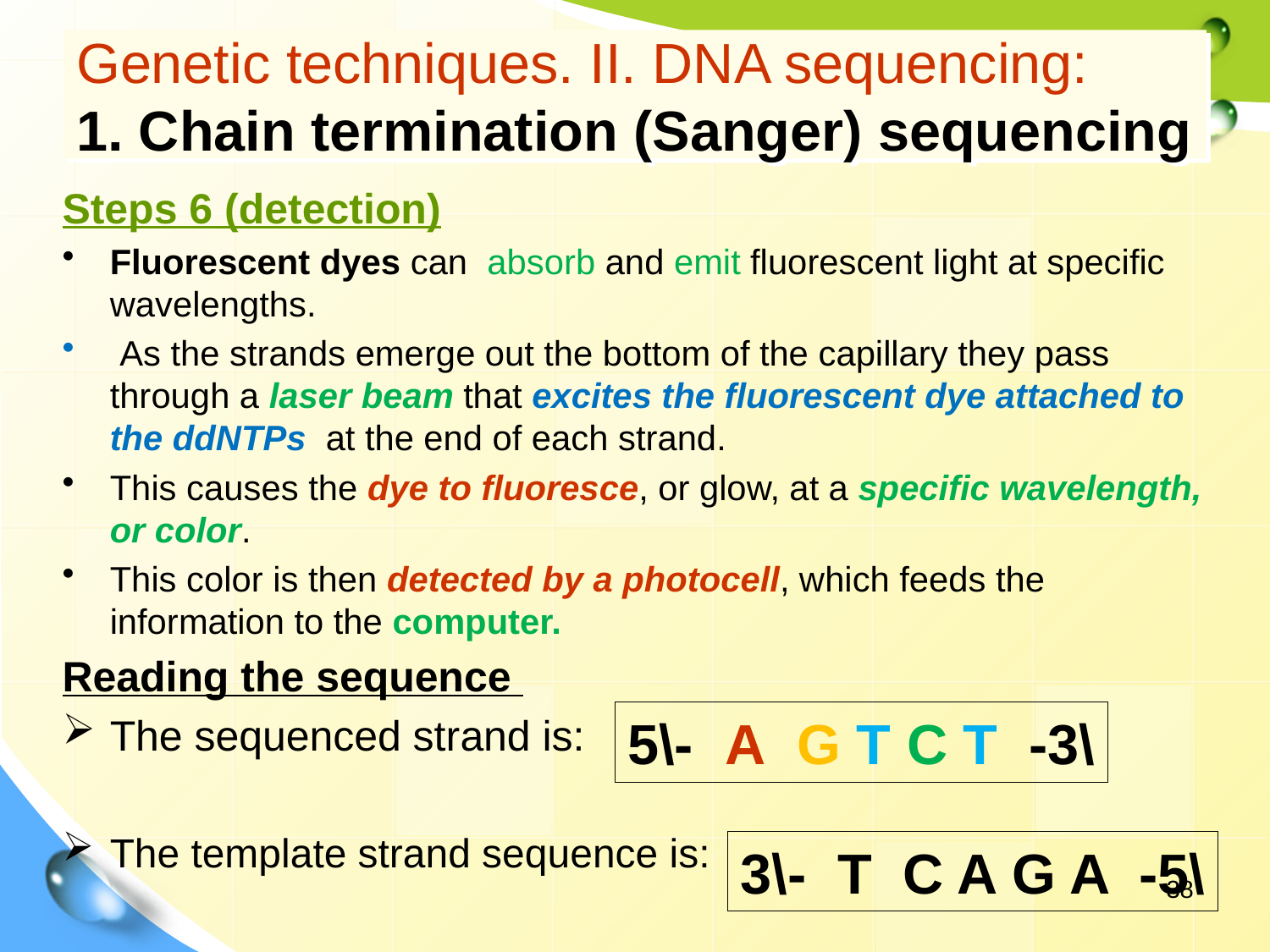

Genetic techniques. II. DNA sequencing:
1. Chain termination (Sanger) sequencing
Steps 6 (detection)
Fluorescent dyes can  absorb and emit fluorescent light at specific wavelengths.
 As the strands emerge out the bottom of the capillary they pass through a laser beam that excites the fluorescent dye attached to the ddNTPs  at the end of each strand.
This causes the dye to fluoresce, or glow, at a specific wavelength, or color.
This color is then detected by a photocell, which feeds the information to the computer.
Reading the sequence
The sequenced strand is:

The template strand sequence is:

5\-  A  G T C T  -3\
3\-  T  C A G A  -5\
38